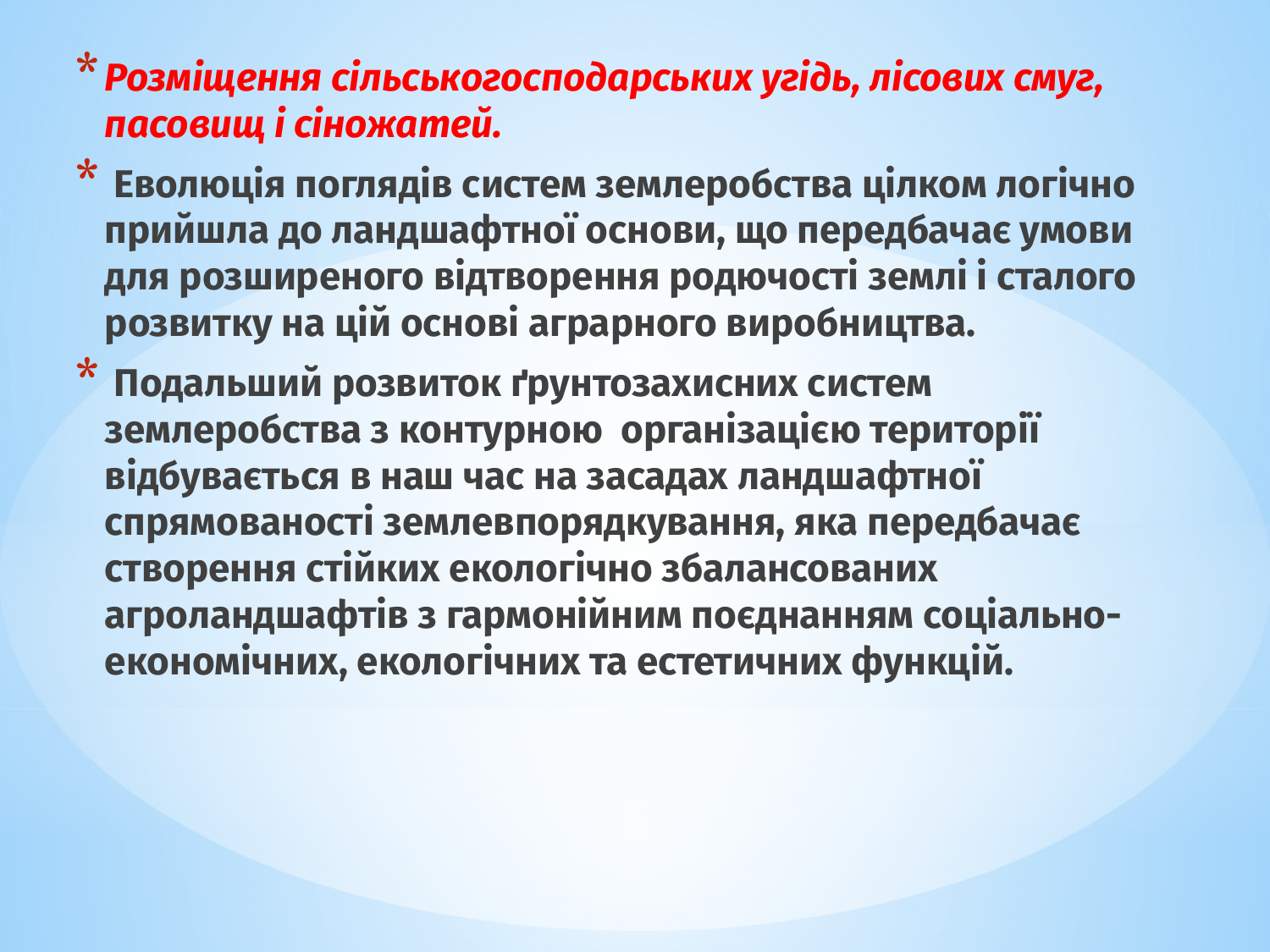

Розміщення сільськогосподарських угідь, лісових смуг, пасовищ і сіножатей.
 Еволюція поглядів систем землеробства цілком логічно прийшла до ландшафтної основи, що передбачає умови для розширеного відтворення родючості землі і сталого розвитку на цій основі аграрного виробництва.
 Подальший розвиток ґрунтозахисних систем землеробства з контурною  організацією території відбувається в наш час на засадах ландшафтної спрямованості землевпорядкування, яка передбачає створення стійких екологічно збалансованих агроландшафтів з гармонійним поєднанням соціально-економічних, екологічних та естетичних функцій.